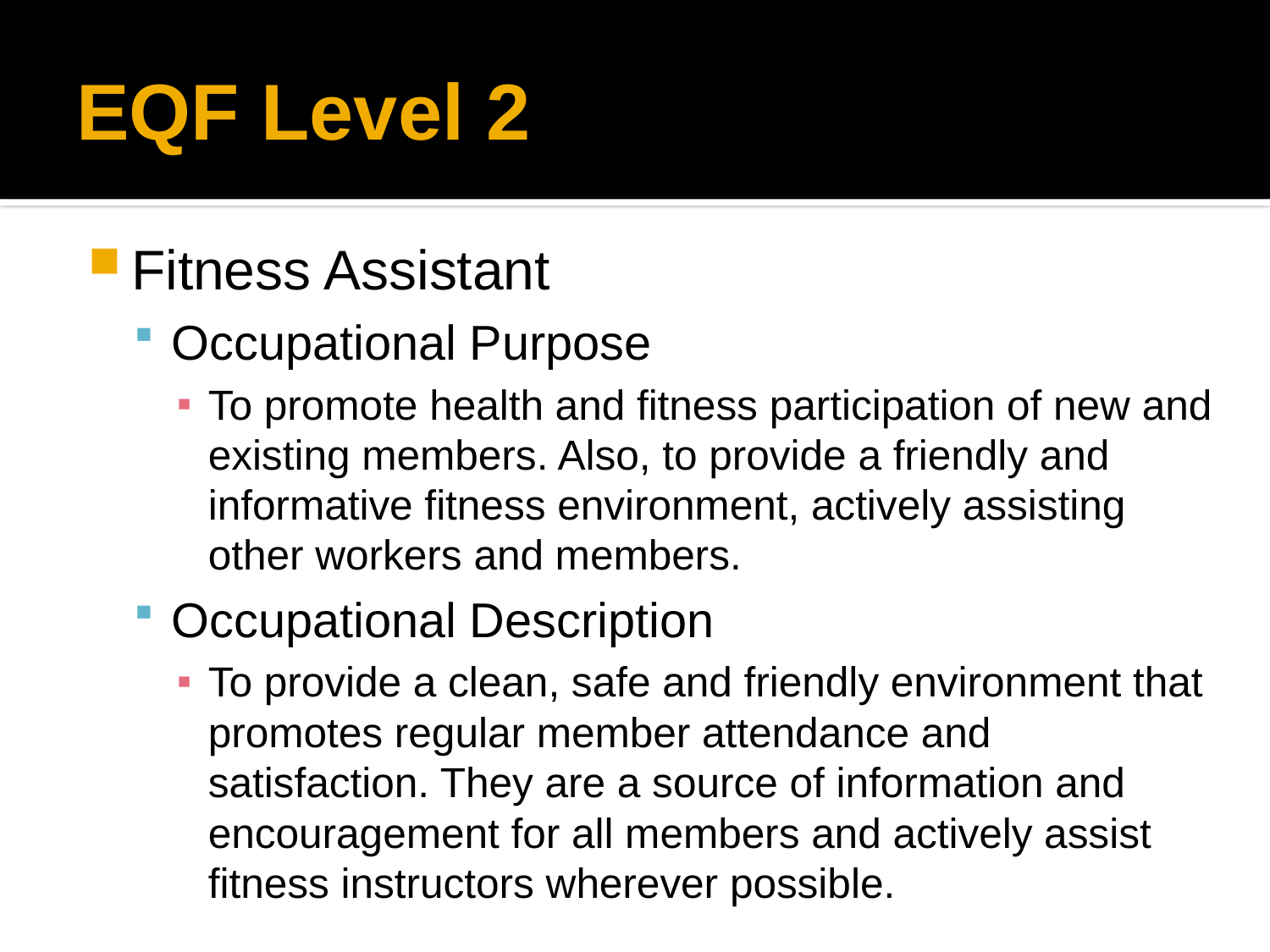

# EQF Level 2
Fitness Assistant
Occupational Purpose
To promote health and fitness participation of new and existing members. Also, to provide a friendly and informative fitness environment, actively assisting other workers and members.
Occupational Description
To provide a clean, safe and friendly environment that promotes regular member attendance and satisfaction. They are a source of information and encouragement for all members and actively assist fitness instructors wherever possible.